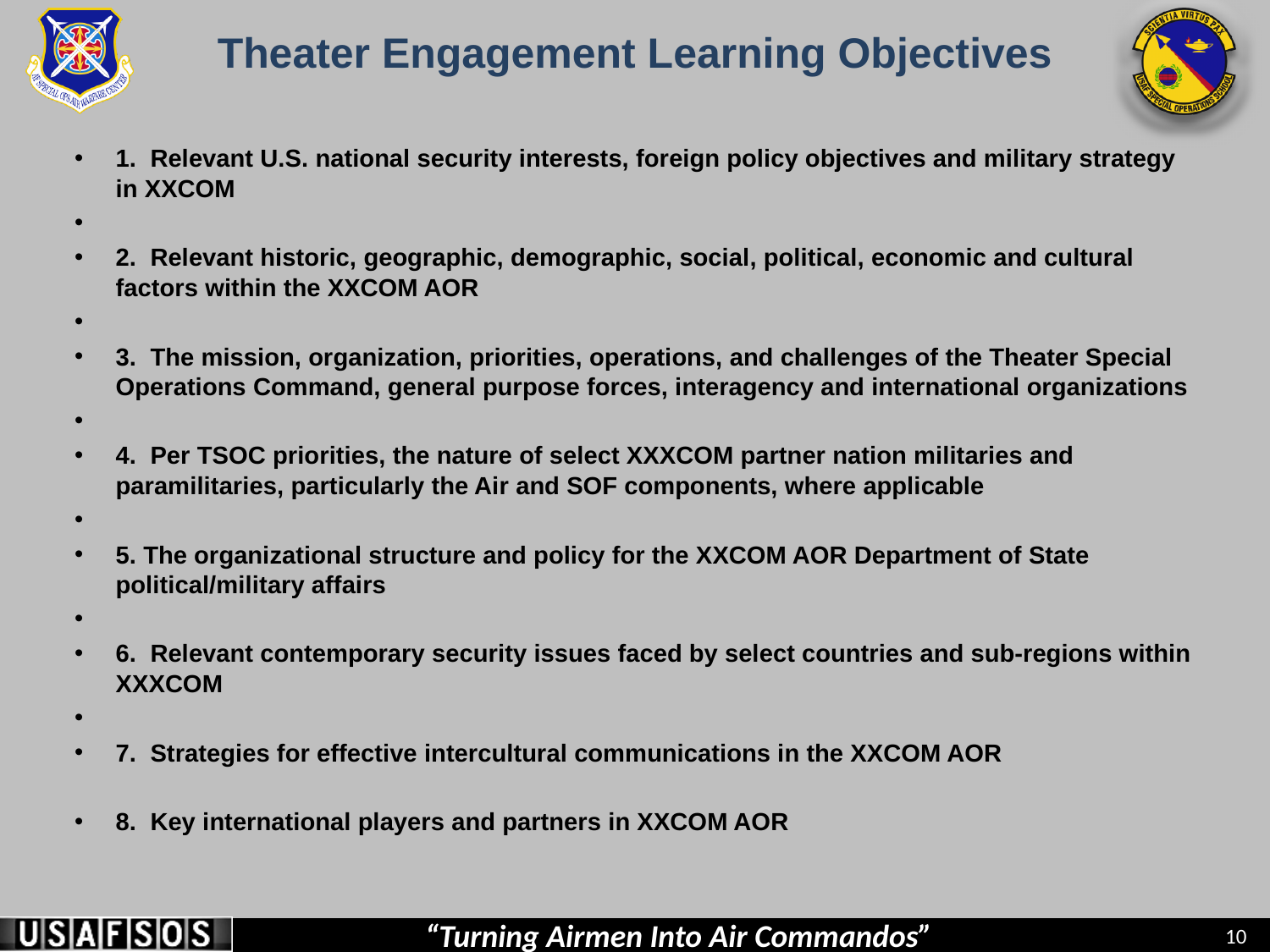

# Theater Engagement Learning Objectives
1.  Relevant U.S. national security interests, foreign policy objectives and military strategy in XXCOM

2.  Relevant historic, geographic, demographic, social, political, economic and cultural factors within the XXCOM AOR

3.  The mission, organization, priorities, operations, and challenges of the Theater Special Operations Command, general purpose forces, interagency and international organizations

4.  Per TSOC priorities, the nature of select XXXCOM partner nation militaries and paramilitaries, particularly the Air and SOF components, where applicable

5. The organizational structure and policy for the XXCOM AOR Department of State political/military affairs

6.  Relevant contemporary security issues faced by select countries and sub-regions within XXXCOM

7.  Strategies for effective intercultural communications in the XXCOM AOR

8.  Key international players and partners in XXCOM AOR

10